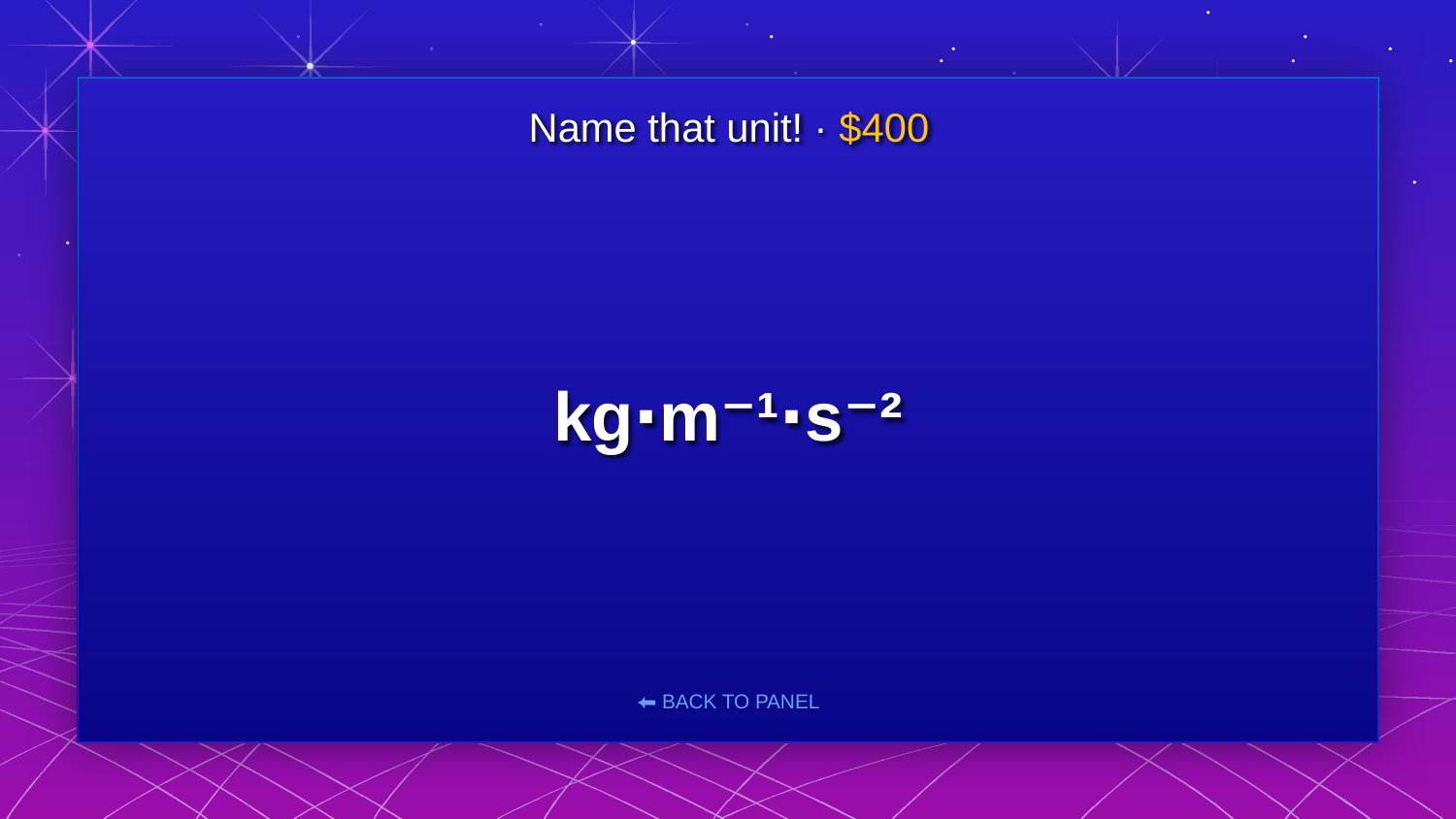

Name that unit! · $400
# kg⋅m⁻¹⋅s⁻²